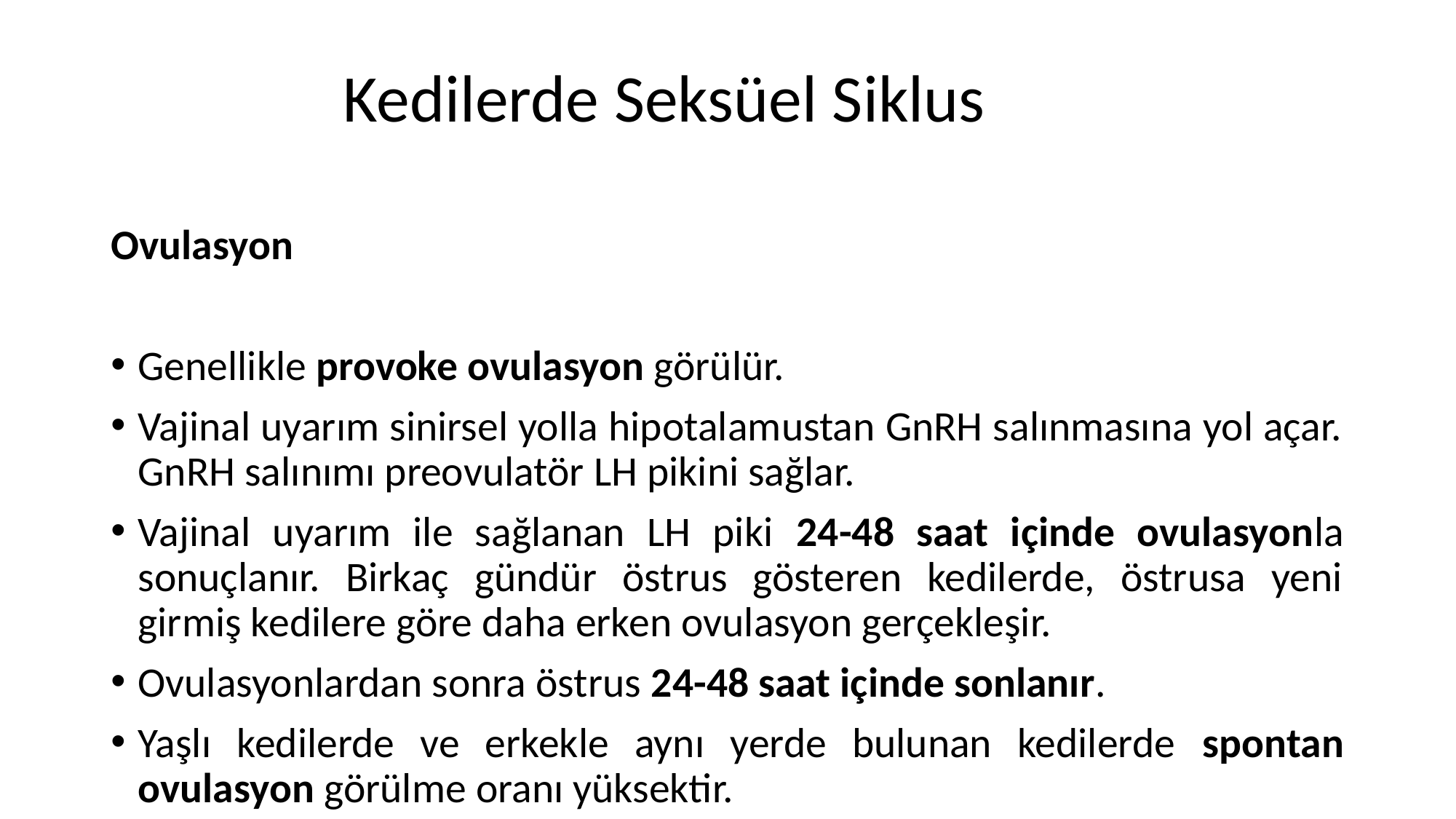

# Kedilerde Seksüel Siklus
Ovulasyon

Genellikle provoke ovulasyon görülür.
Vajinal uyarım sinirsel yolla hipotalamustan GnRH salınmasına yol açar. GnRH salınımı preovulatör LH pikini sağlar.
Vajinal uyarım ile sağlanan LH piki 24-48 saat içinde ovulasyonla sonuçlanır. Birkaç gündür östrus gösteren kedilerde, östrusa yeni girmiş kedilere göre daha erken ovulasyon gerçekleşir.
Ovulasyonlardan sonra östrus 24-48 saat içinde sonlanır.
Yaşlı kedilerde ve erkekle aynı yerde bulunan kedilerde spontan ovulasyon görülme oranı yüksektir.